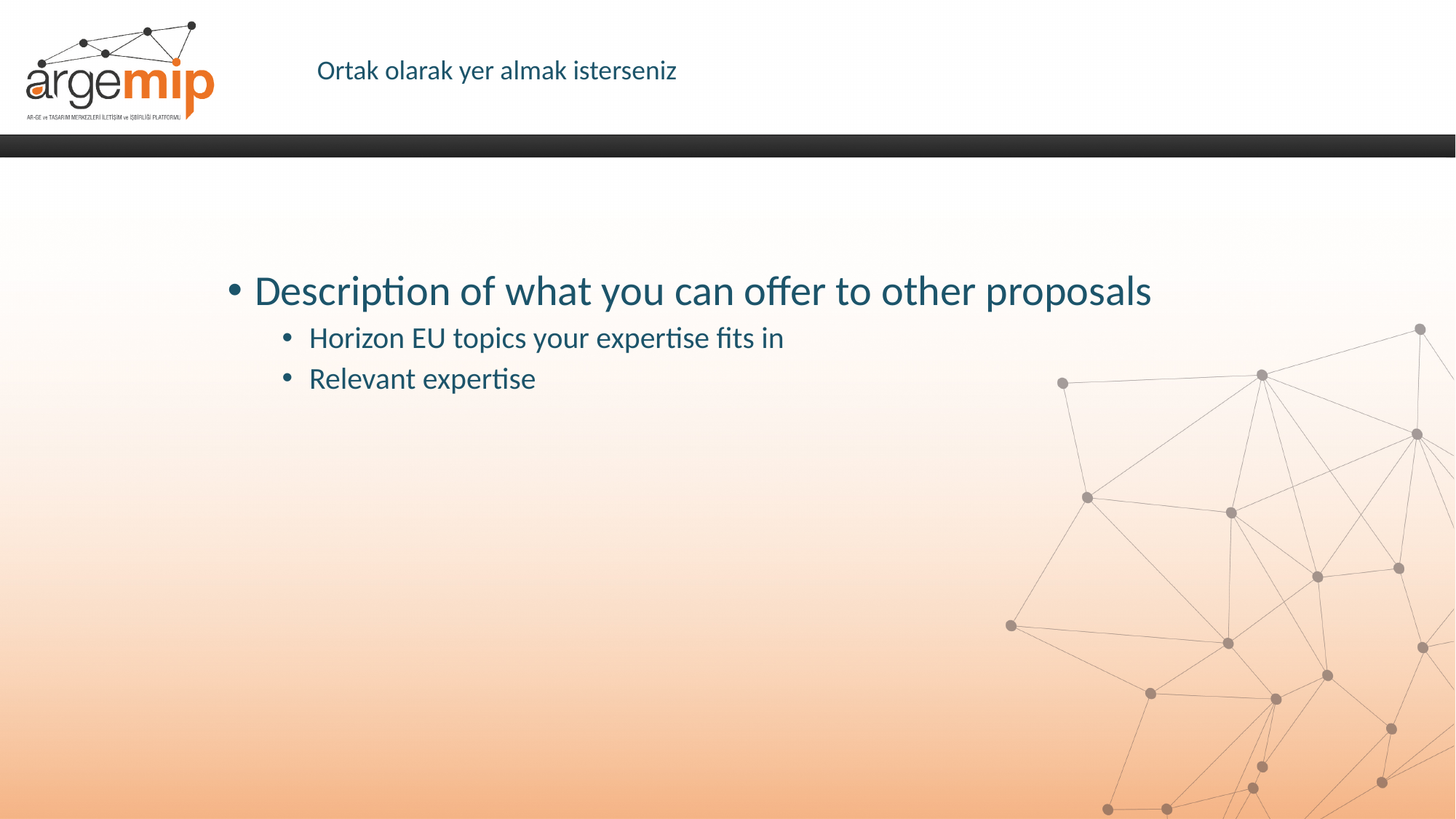

Ortak olarak yer almak isterseniz
Description of what you can offer to other proposals
Horizon EU topics your expertise fits in
Relevant expertise